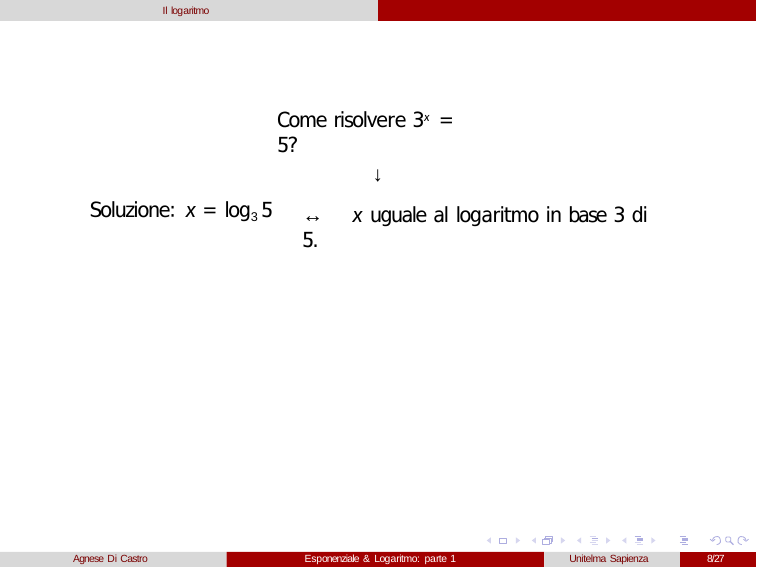

Il logaritmo
Come risolvere 3x  = 5?
↓
↔	x uguale al logaritmo in base 3 di 5.
Soluzione: x = log3 5

Agnese Di Castro
Esponenziale & Logaritmo: parte 1
Unitelma Sapienza
8/27